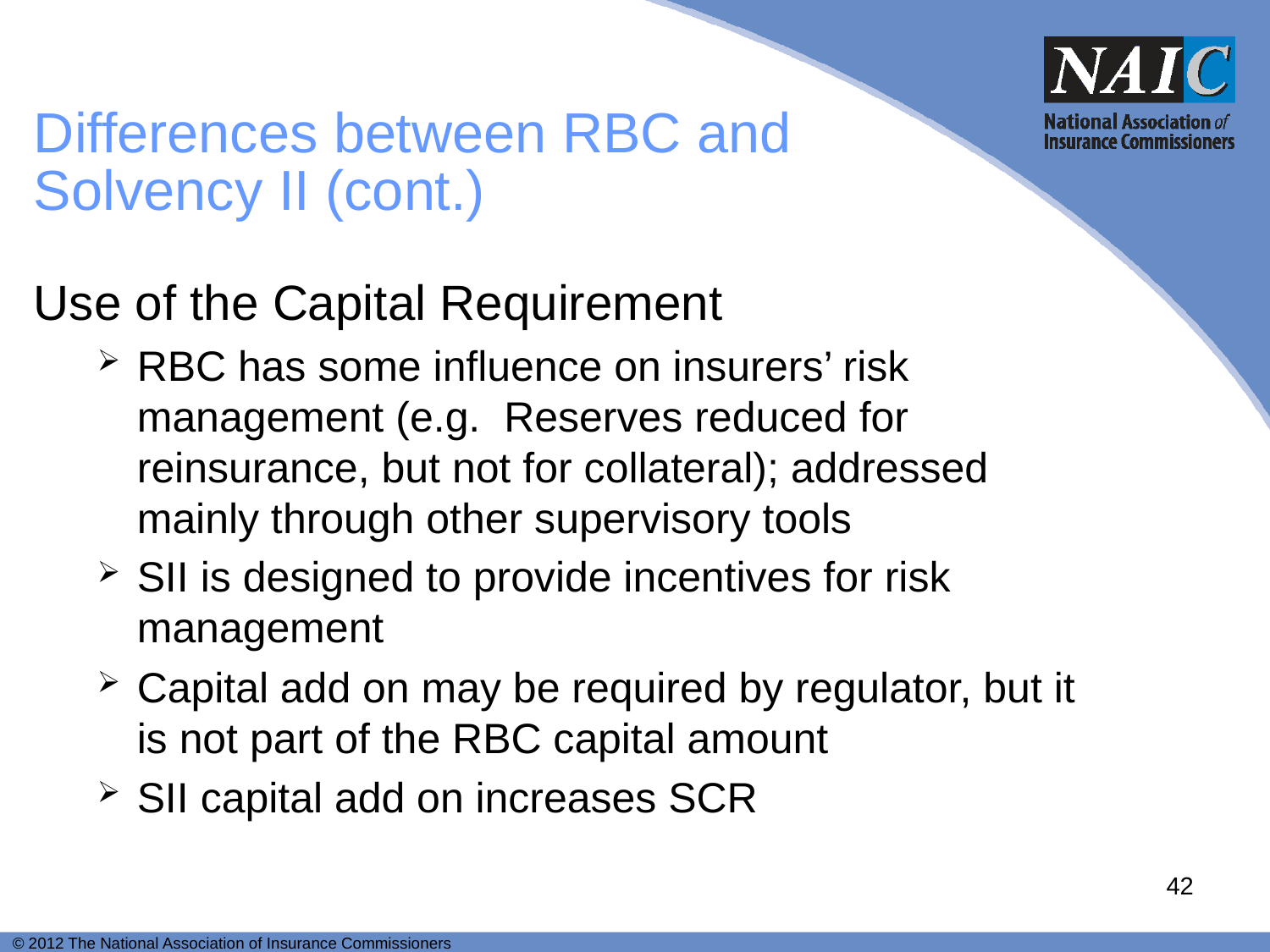

# Differences between RBC and Solvency II (cont.)
Use of the Capital Requirement
RBC has some influence on insurers’ risk management (e.g.  Reserves reduced for reinsurance, but not for collateral); addressed mainly through other supervisory tools
SII is designed to provide incentives for risk management
Capital add on may be required by regulator, but it is not part of the RBC capital amount
SII capital add on increases SCR
42